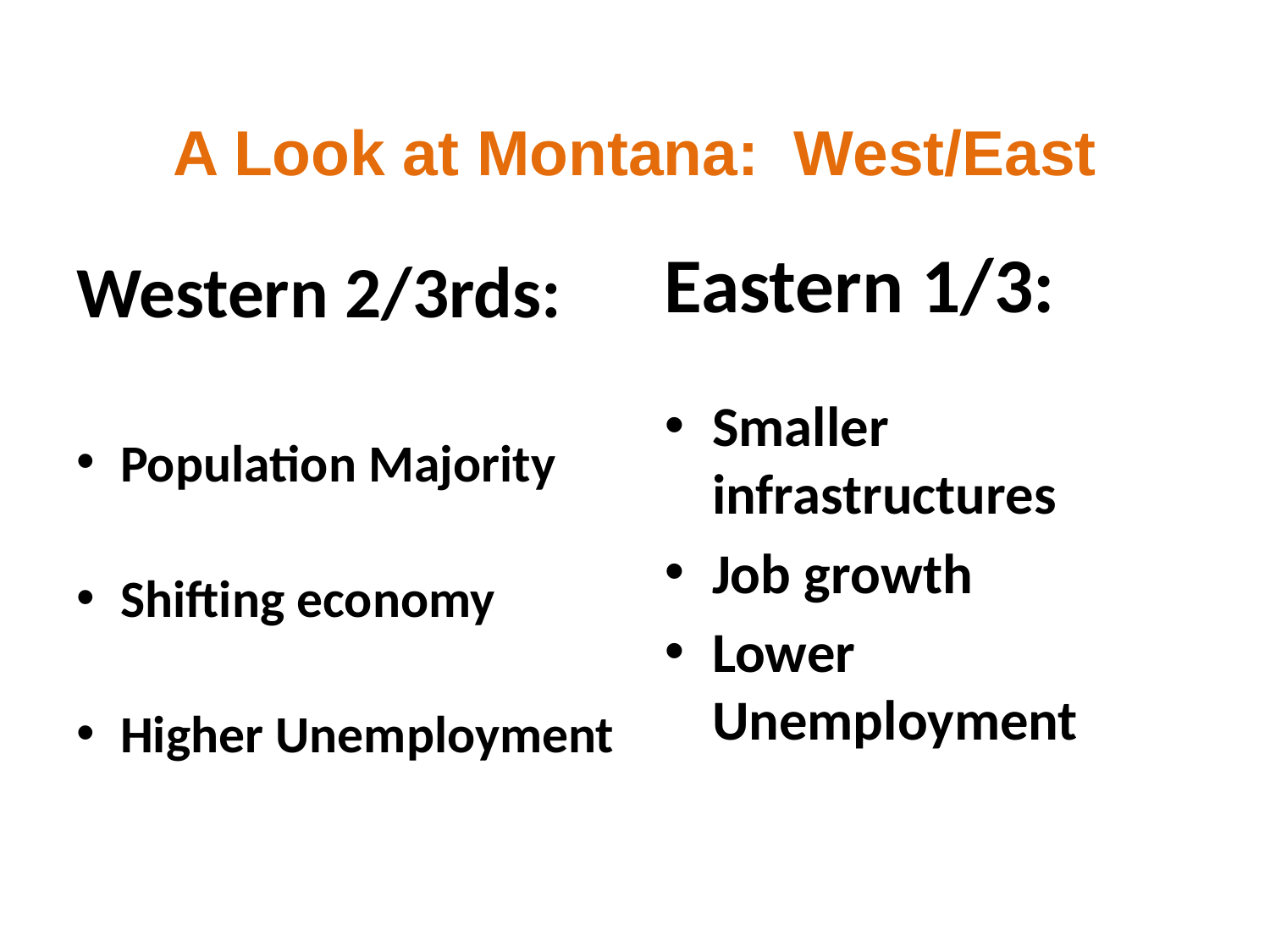

# A Look at Montana:  West/East
Eastern 1/3:
Smaller infrastructures
Job growth
Lower Unemployment
Western 2/3rds:
Population Majority
Shifting economy
Higher Unemployment